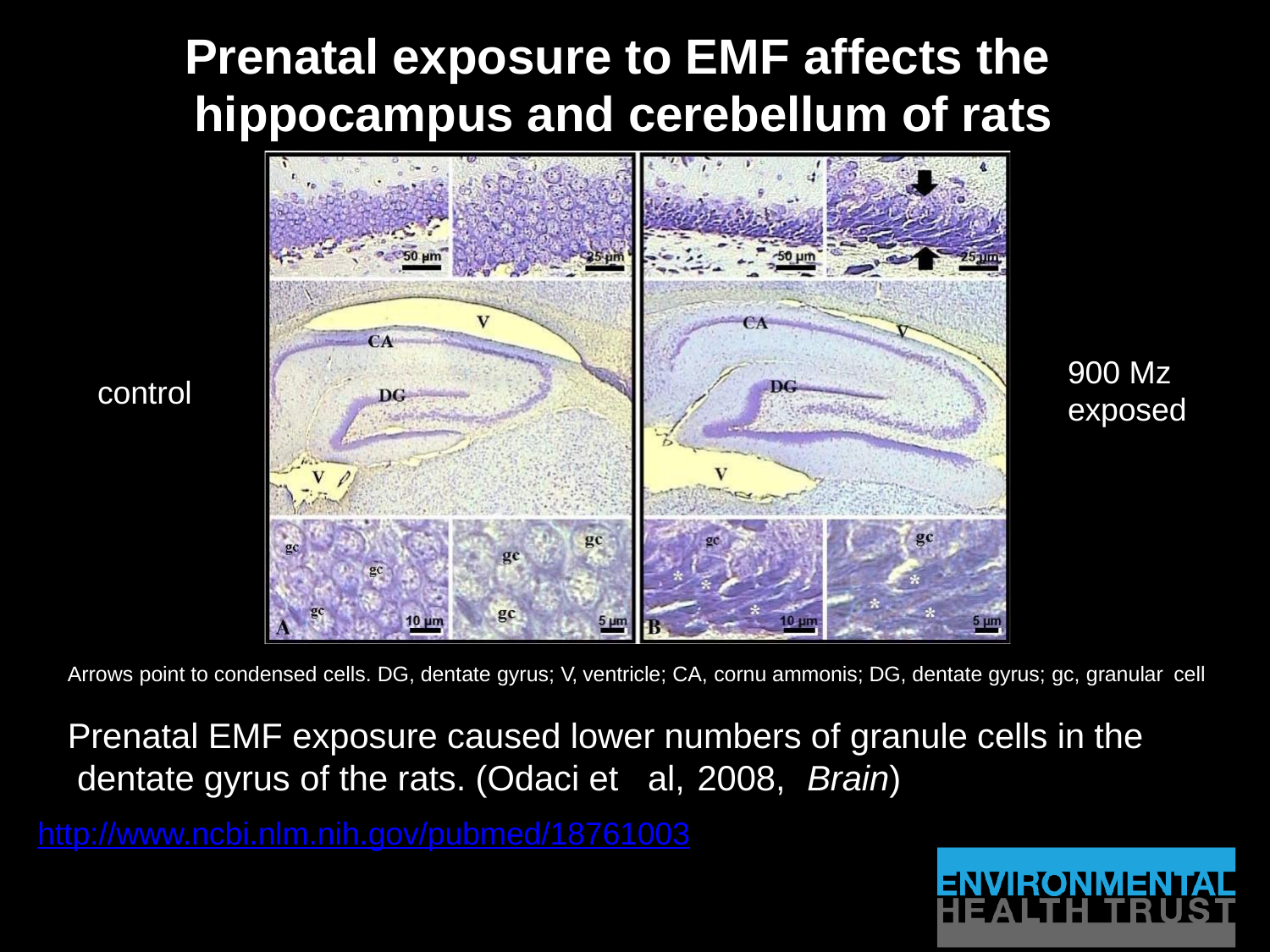

# Prenatal exposure to EMF affects the  hippocampus and cerebellum of rats

900 Mz
exposed
control

Arrows point to condensed cells. DG, dentate gyrus; V, ventricle; CA, cornu ammonis; DG, dentate gyrus; gc, granular cell

Prenatal EMF exposure caused lower numbers of granule cells in the  dentate gyrus of the rats. (Odaci et   al, 2008,	Brain)
http://www.ncbi.nlm.nih.gov/pubmed/18761003